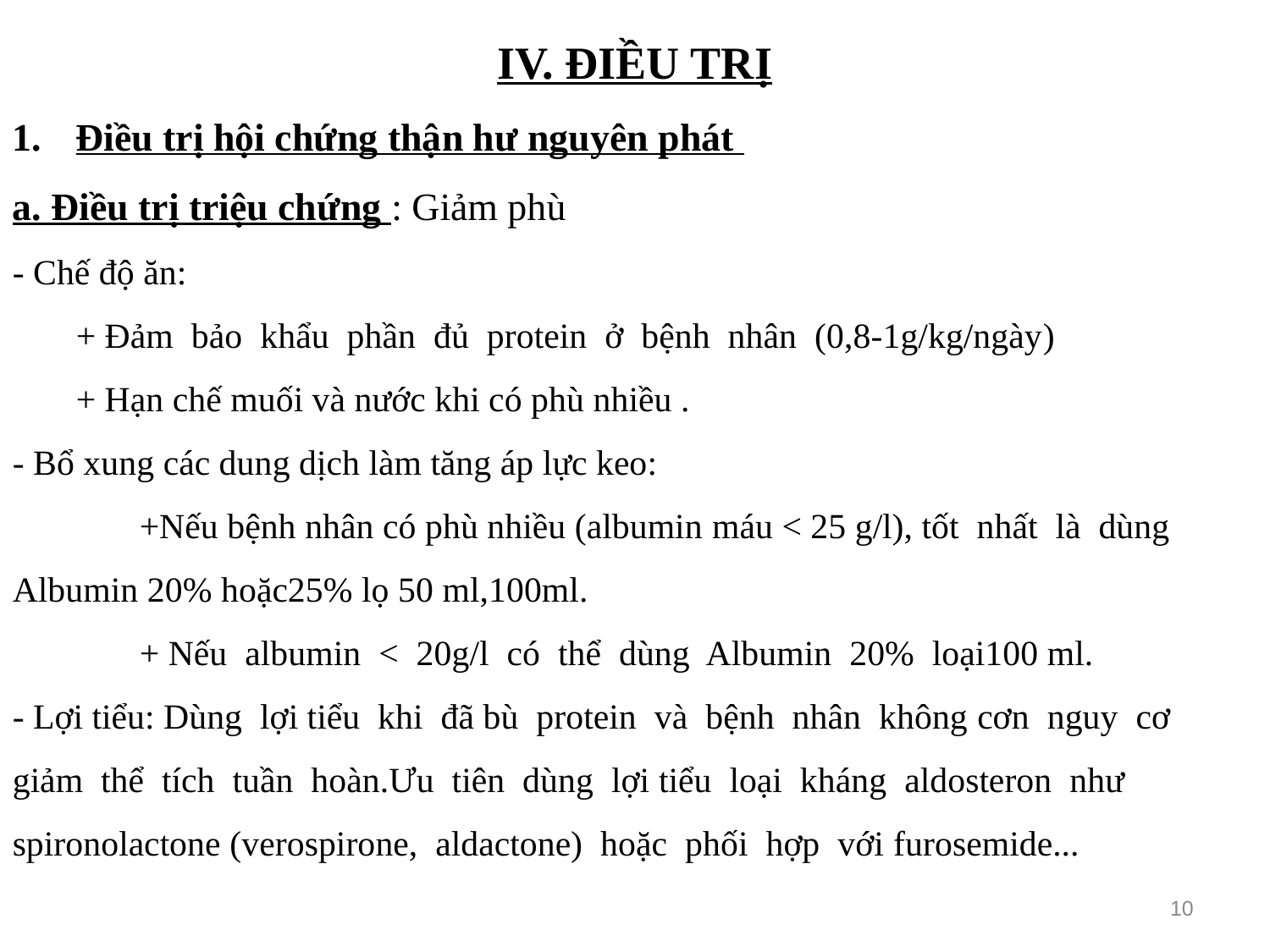

IV. ĐIỀU TRỊ
Điều trị hội chứng thận hư nguyên phát
a. Điều trị triệu chứng : Giảm phù
- Chế độ ăn:
+ Đảm  bảo  khẩu  phần  đủ  protein  ở  bệnh  nhân  (0,8-1g/kg/ngày)
+ Hạn chế muối và nước khi có phù nhiều .
- Bổ xung các dung dịch làm tăng áp lực keo:
	+Nếu bệnh nhân có phù nhiều (albumin máu < 25 g/l), tốt  nhất  là  dùng Albumin 20% hoặc25% lọ 50 ml,100ml.
	+ Nếu  albumin  <  20g/l  có  thể  dùng  Albumin  20%  loại100 ml.
- Lợi tiểu: Dùng  lợi tiểu  khi  đã bù  protein  và  bệnh  nhân  không cơn  nguy  cơ  giảm  thể  tích  tuần  hoàn.Ưu  tiên  dùng  lợi tiểu  loại  kháng  aldosteron  như  spironolactone (verospirone,  aldactone)  hoặc  phối  hợp  với furosemide...
10